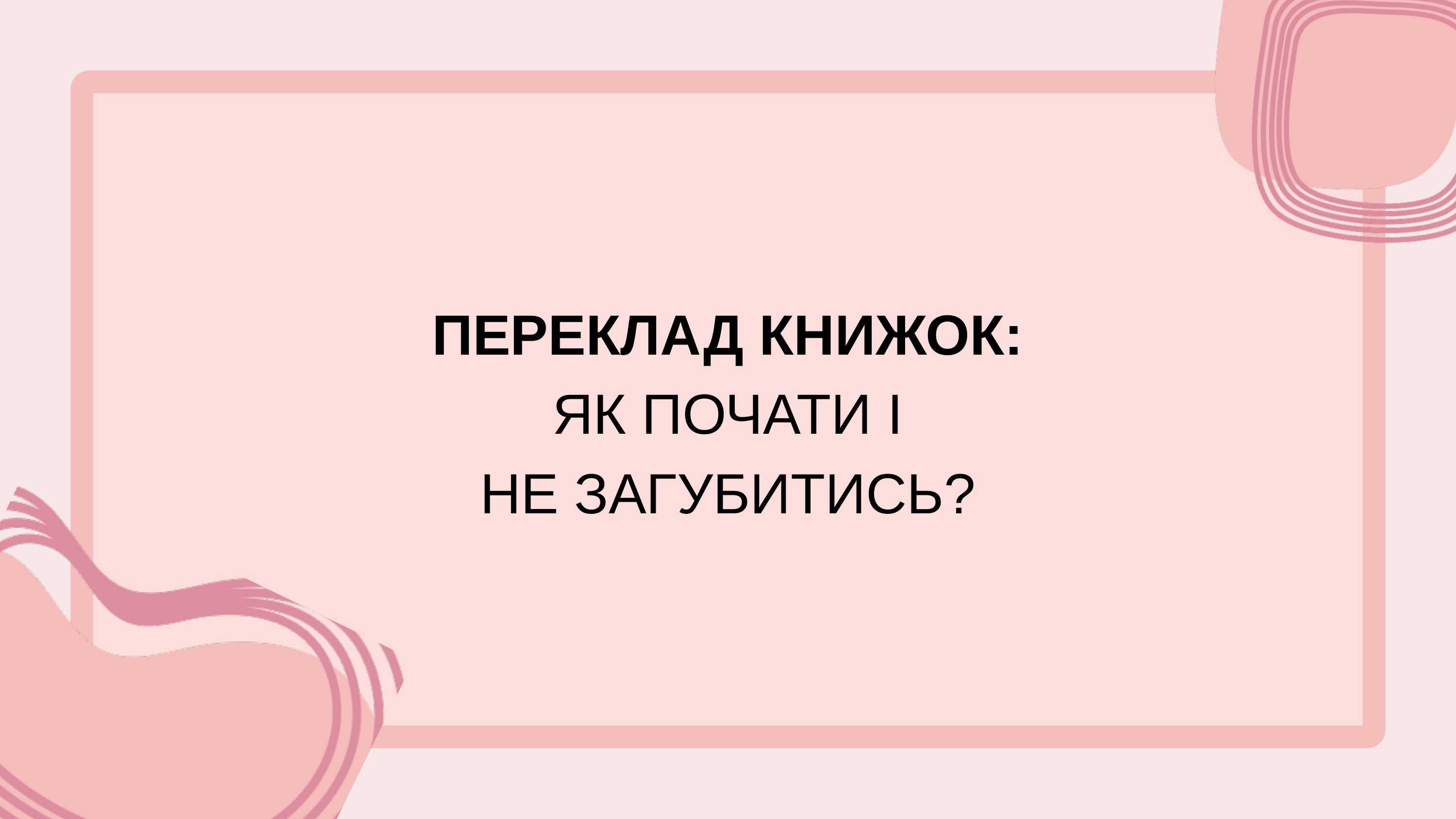

ПЕРЕКЛАД КНИЖОК:
ЯК ПОЧАТИ І
НЕ ЗАГУБИТИСЬ?